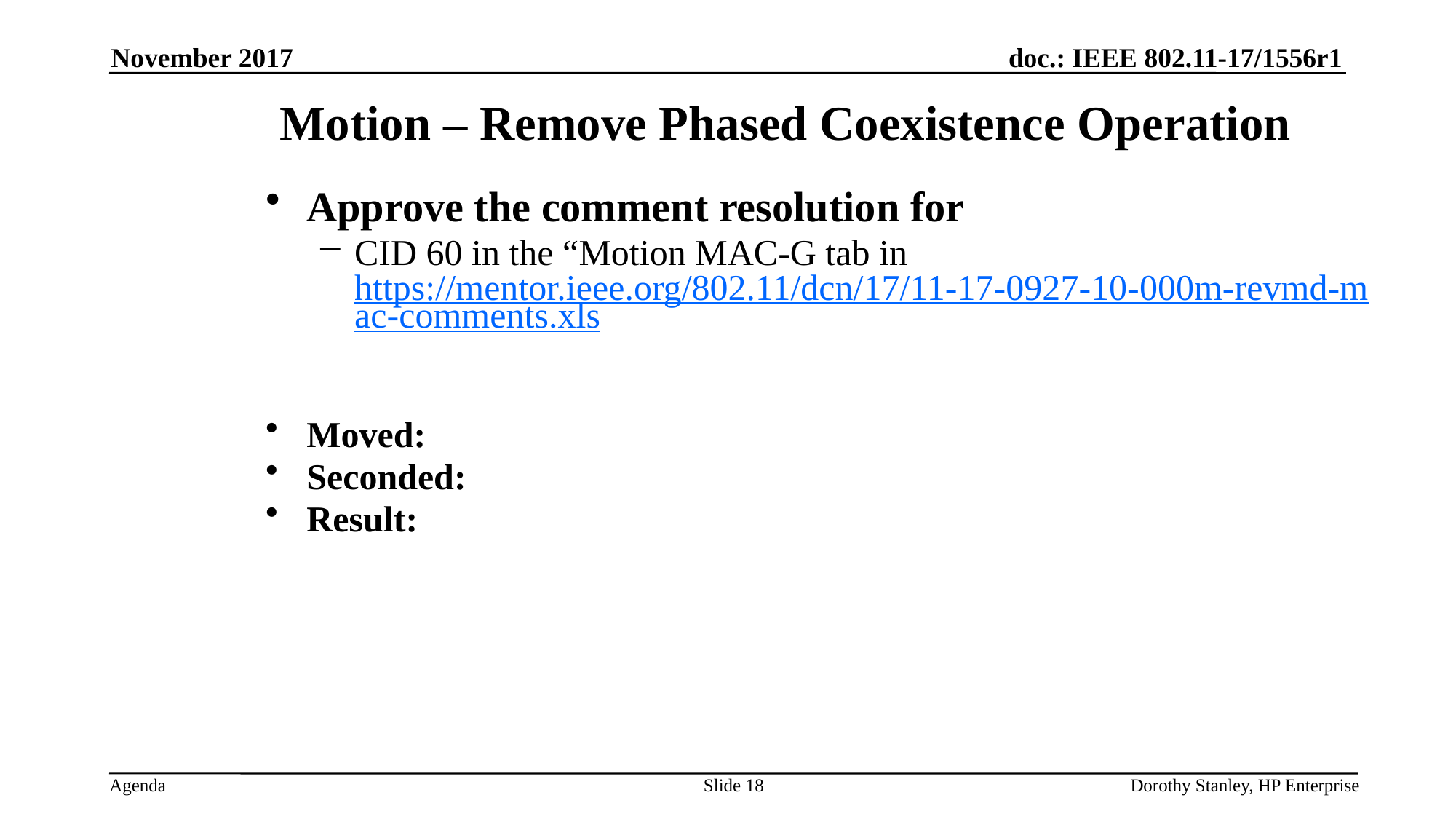

November 2017
Motion – Remove Phased Coexistence Operation
Approve the comment resolution for
CID 60 in the “Motion MAC-G tab in https://mentor.ieee.org/802.11/dcn/17/11-17-0927-10-000m-revmd-mac-comments.xls

Moved:
Seconded:
Result:

Slide 18
Dorothy Stanley, HP Enterprise